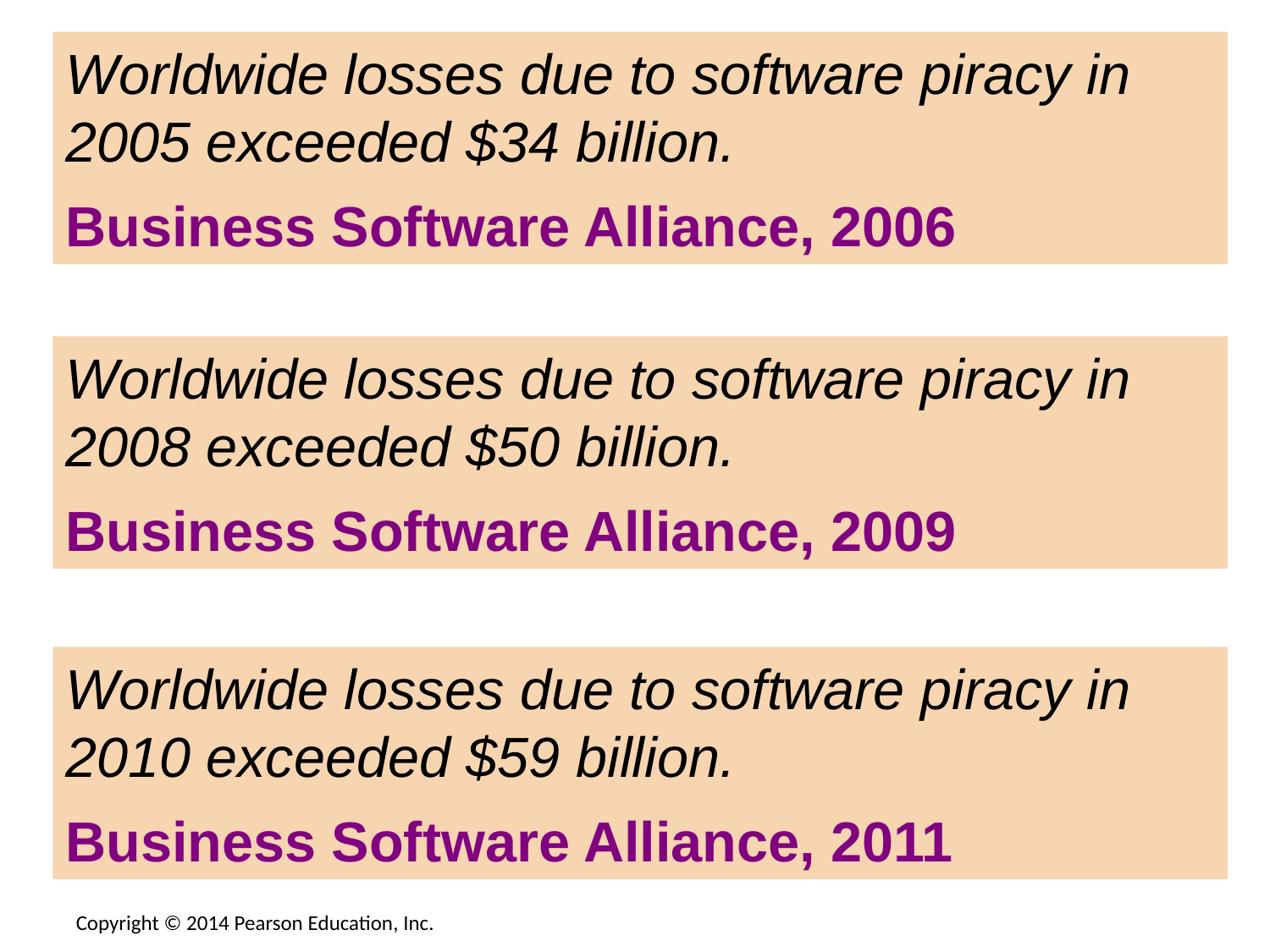

Worldwide losses due to software piracy in 2005 exceeded $34 billion.
Business Software Alliance, 2006
Worldwide losses due to software piracy in 2008 exceeded $50 billion.
Business Software Alliance, 2009
Worldwide losses due to software piracy in 2010 exceeded $59 billion.
Business Software Alliance, 2011